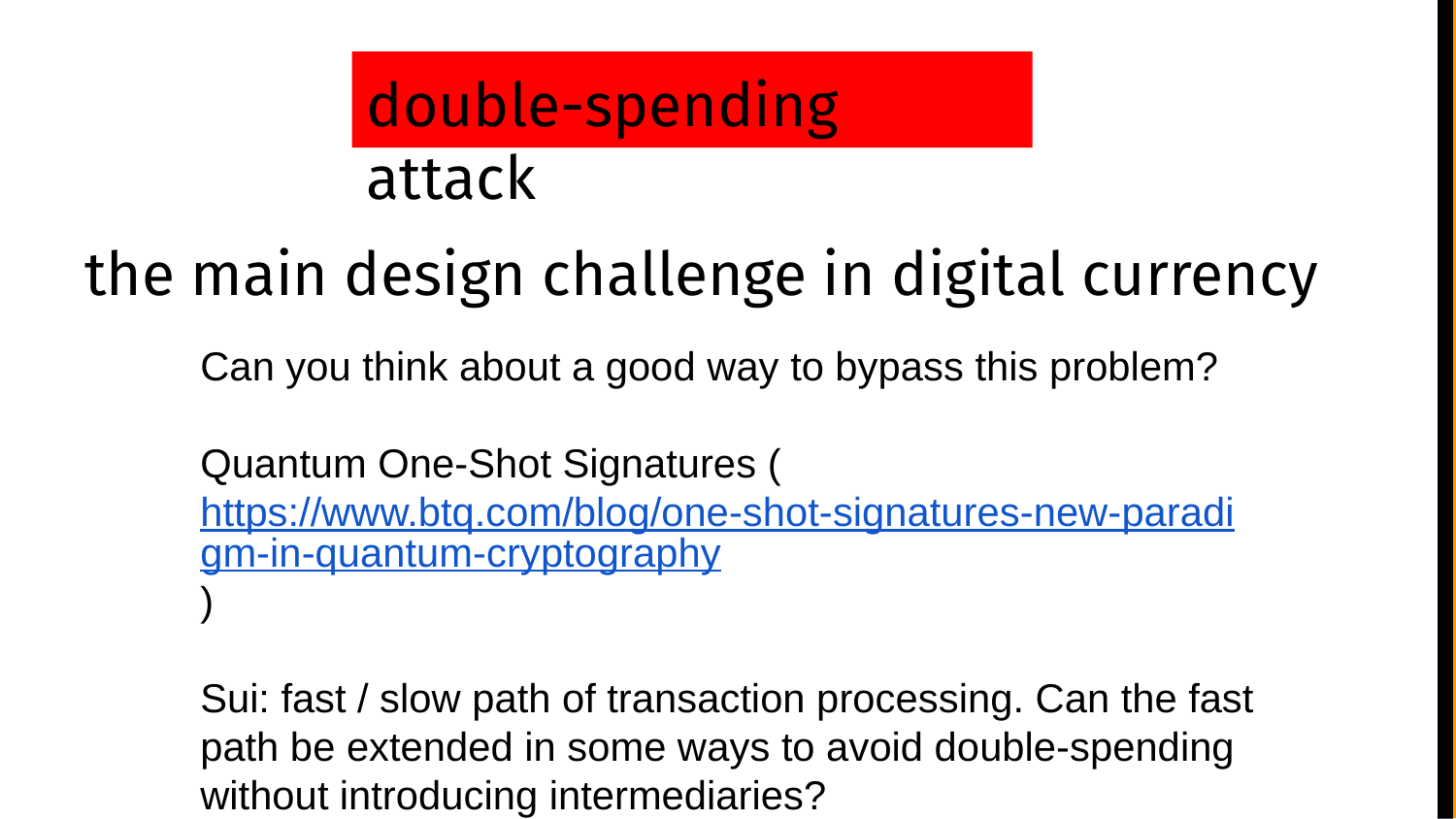

double-spending attack
the main design challenge in digital currency
Can you think about a good way to bypass this problem?

Quantum One-Shot Signatures (https://www.btq.com/blog/one-shot-signatures-new-paradigm-in-quantum-cryptography)

Sui: fast / slow path of transaction processing. Can the fast path be extended in some ways to avoid double-spending without introducing intermediaries?